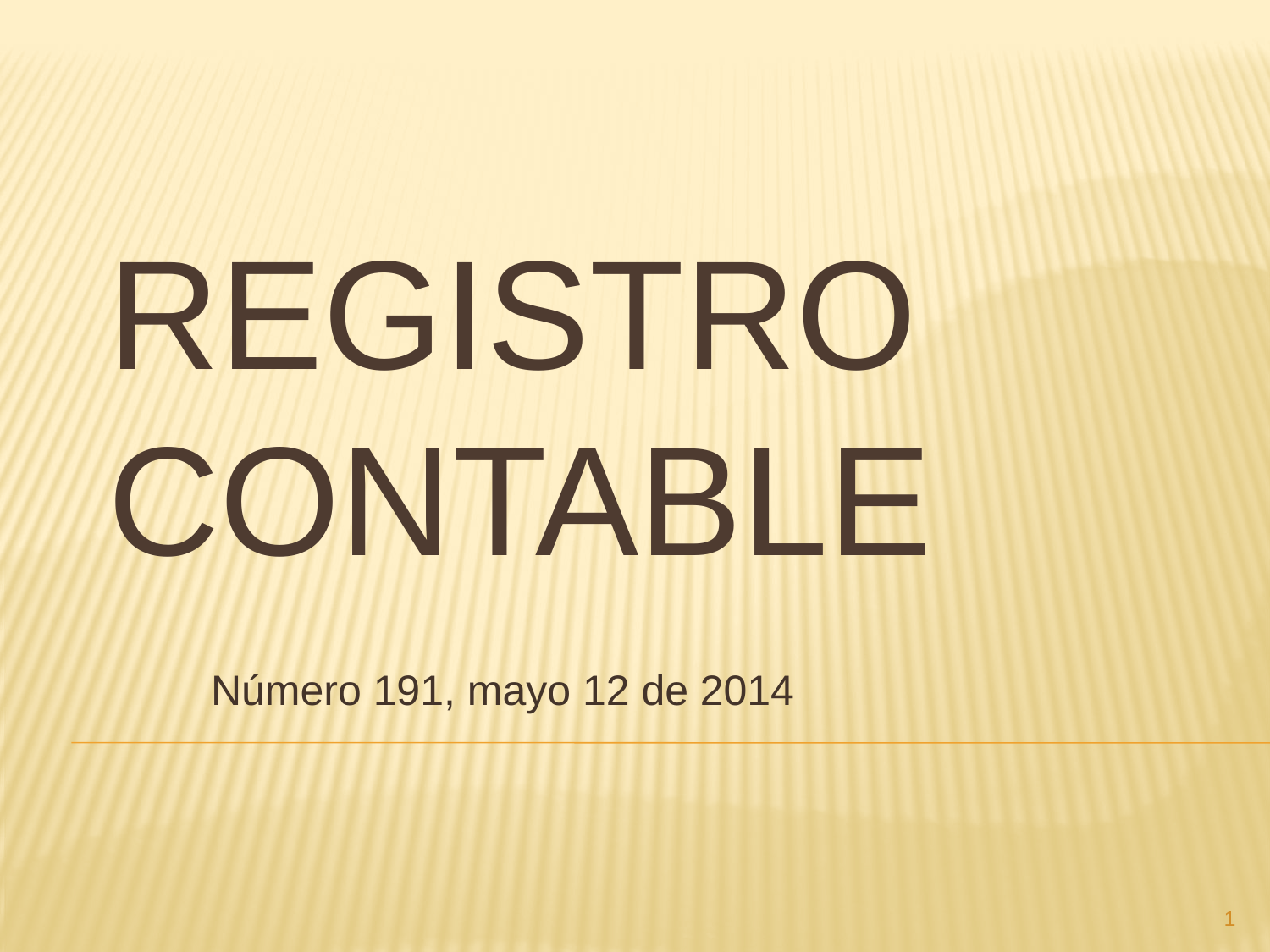

# Registro contable
Número 191, mayo 12 de 2014
1